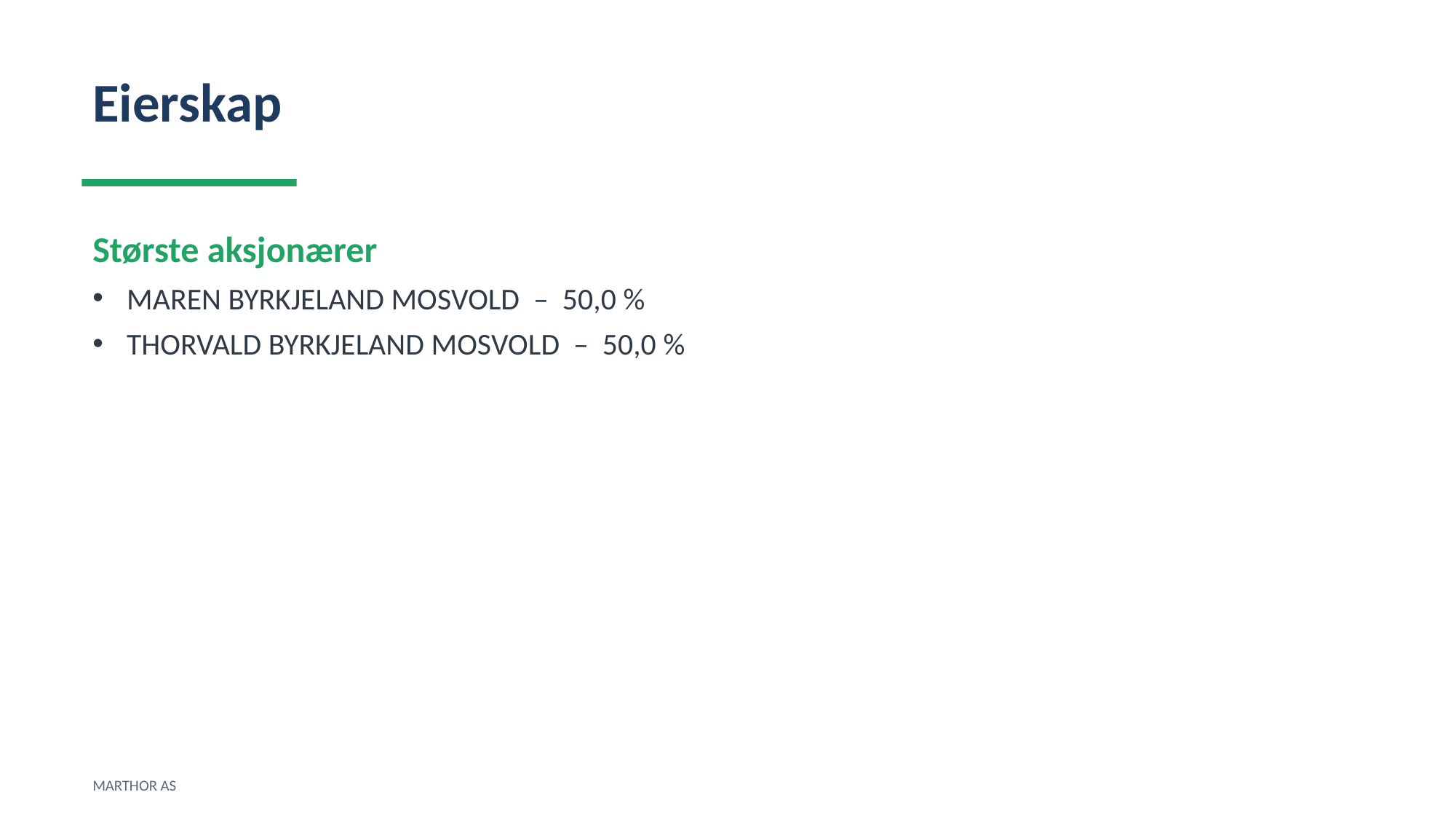

Eierskap

Største aksjonærer
MAREN BYRKJELAND MOSVOLD  –  50,0 %
THORVALD BYRKJELAND MOSVOLD  –  50,0 %
MARTHOR AS